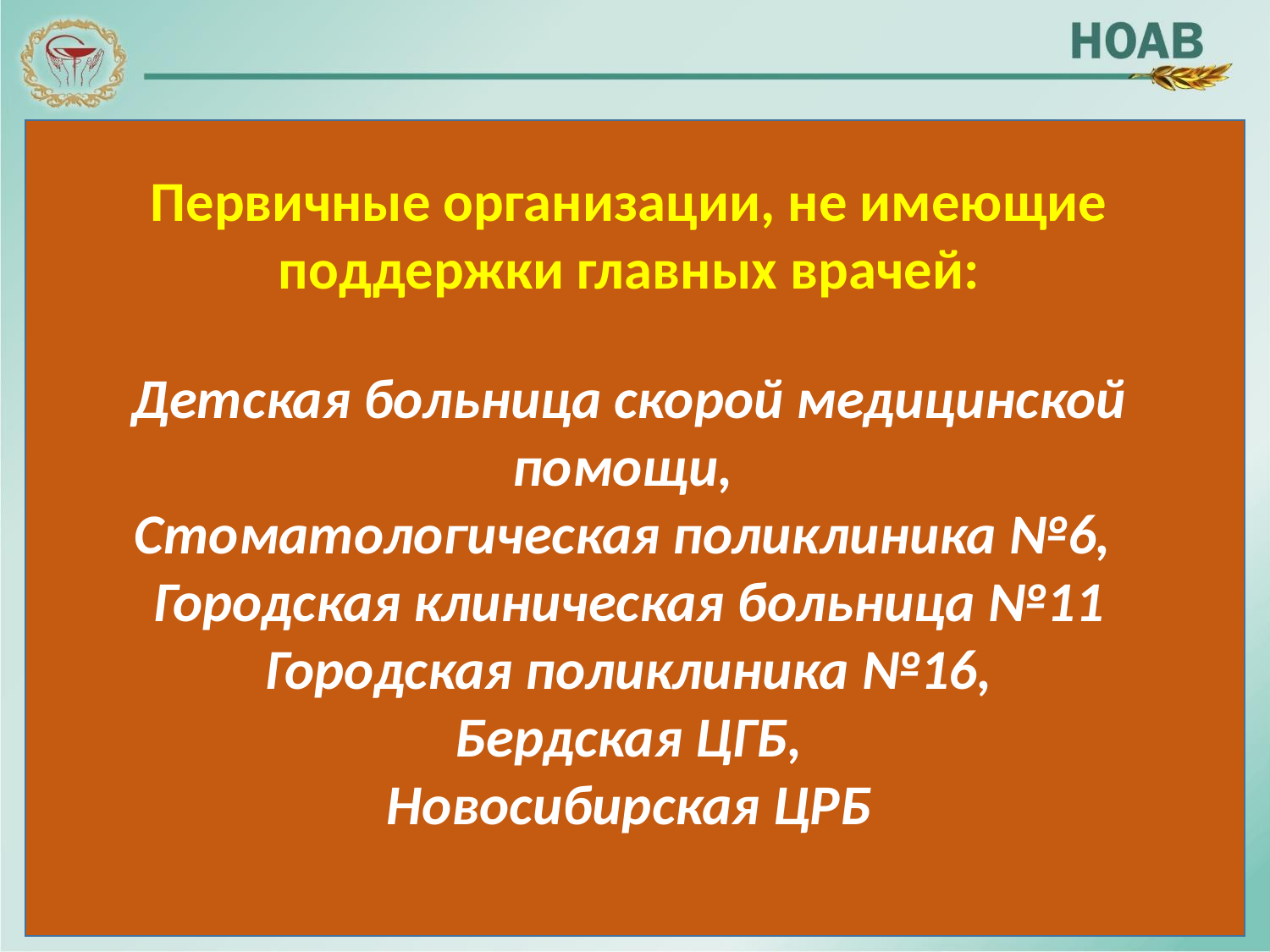

Первичные организации, не имеющие поддержки главных врачей:
Детская больница скорой медицинской помощи,
Стоматологическая поликлиника №6,
Городская клиническая больница №11
Городская поликлиника №16,
Бердская ЦГБ,
Новосибирская ЦРБ